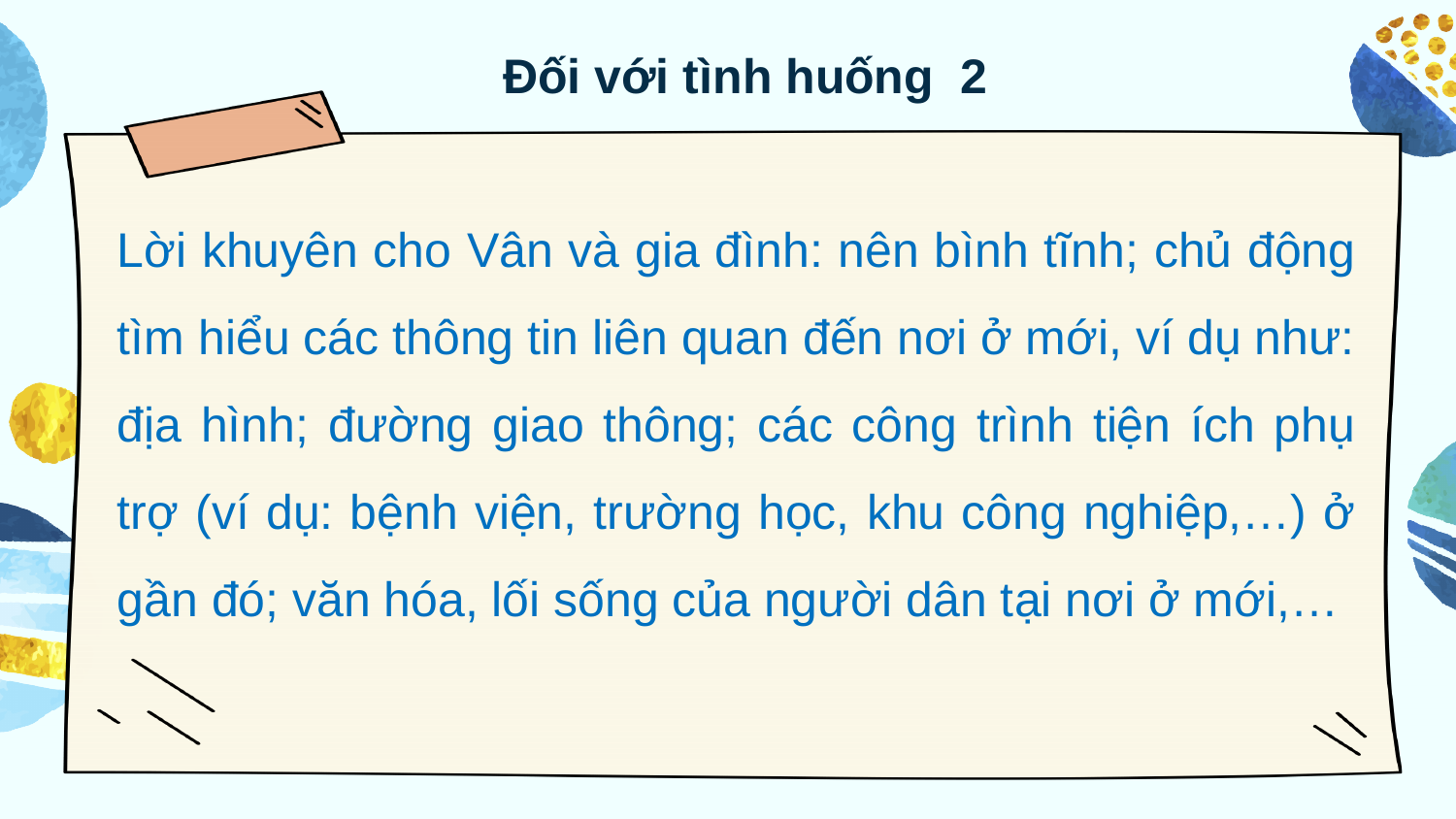

Đối với tình huống  2

Lời khuyên cho Vân và gia đình: nên bình tĩnh; chủ động tìm hiểu các thông tin liên quan đến nơi ở mới, ví dụ như: địa hình; đường giao thông; các công trình tiện ích phụ trợ (ví dụ: bệnh viện, trường học, khu công nghiệp,…) ở gần đó; văn hóa, lối sống của người dân tại nơi ở mới,…